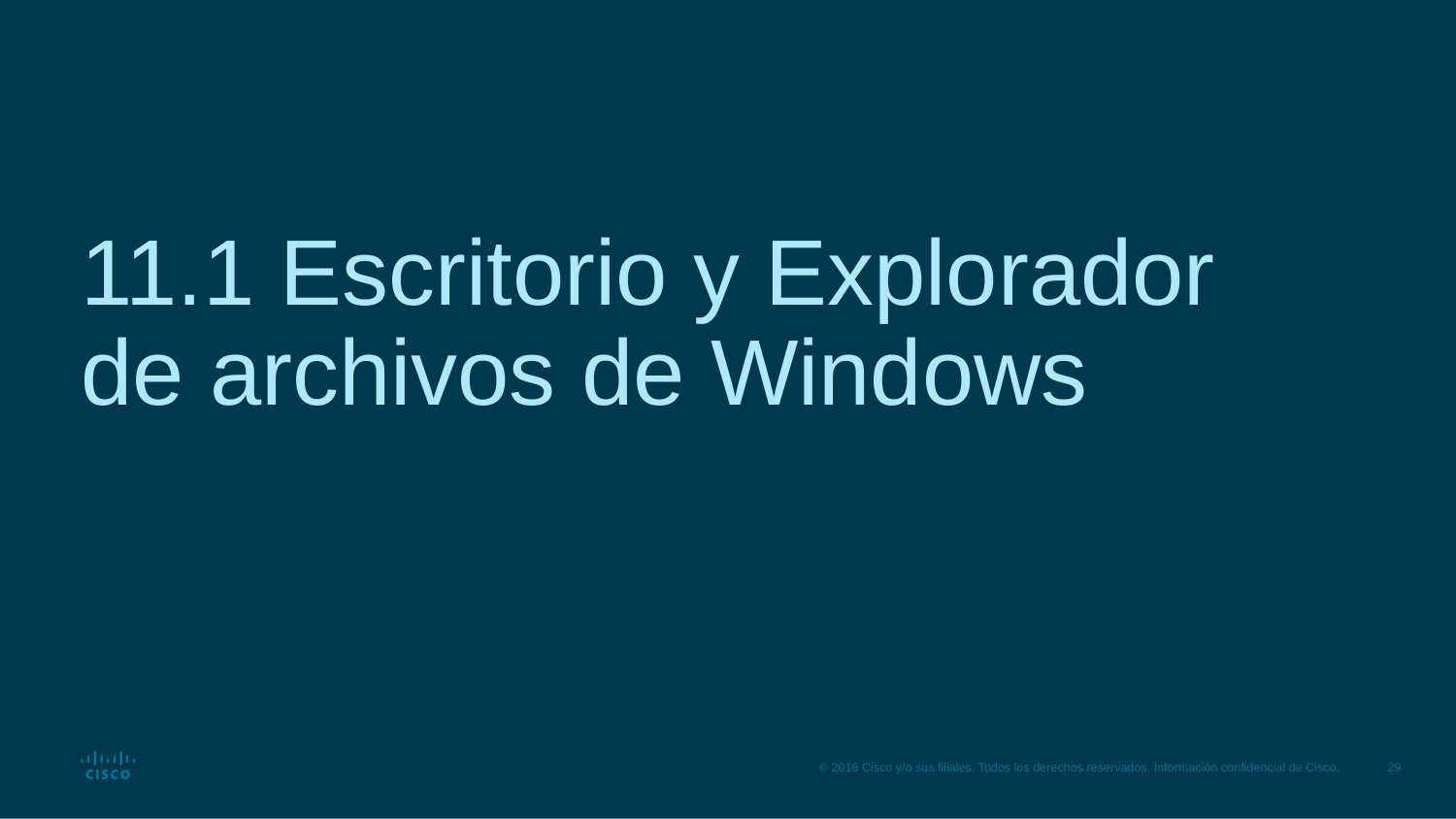

# 11.1 Escritorio y Explorador de archivos de Windows